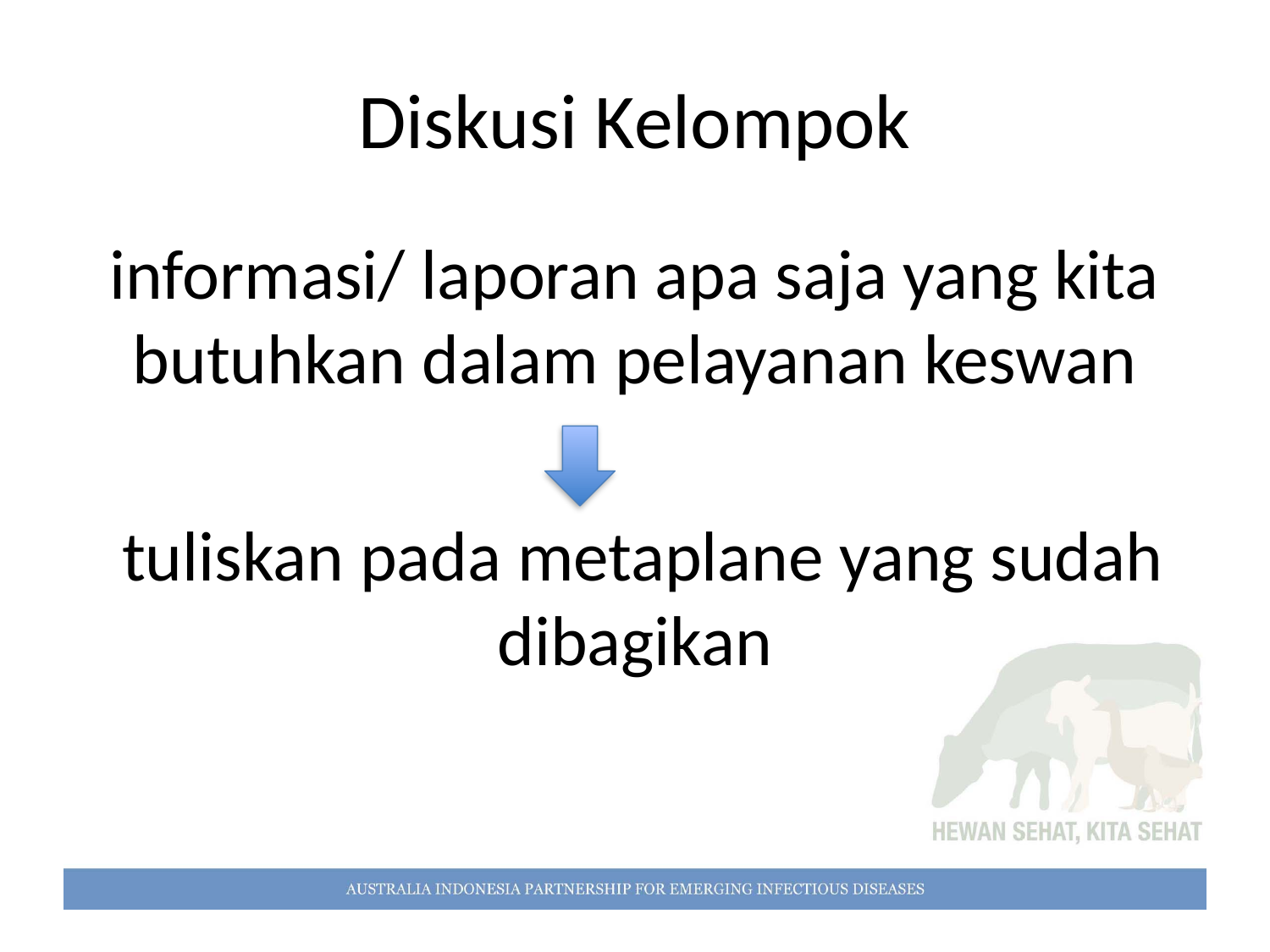

# Diskusi Kelompok
informasi/ laporan apa saja yang kita butuhkan dalam pelayanan keswan

 tuliskan pada metaplane yang sudah dibagikan